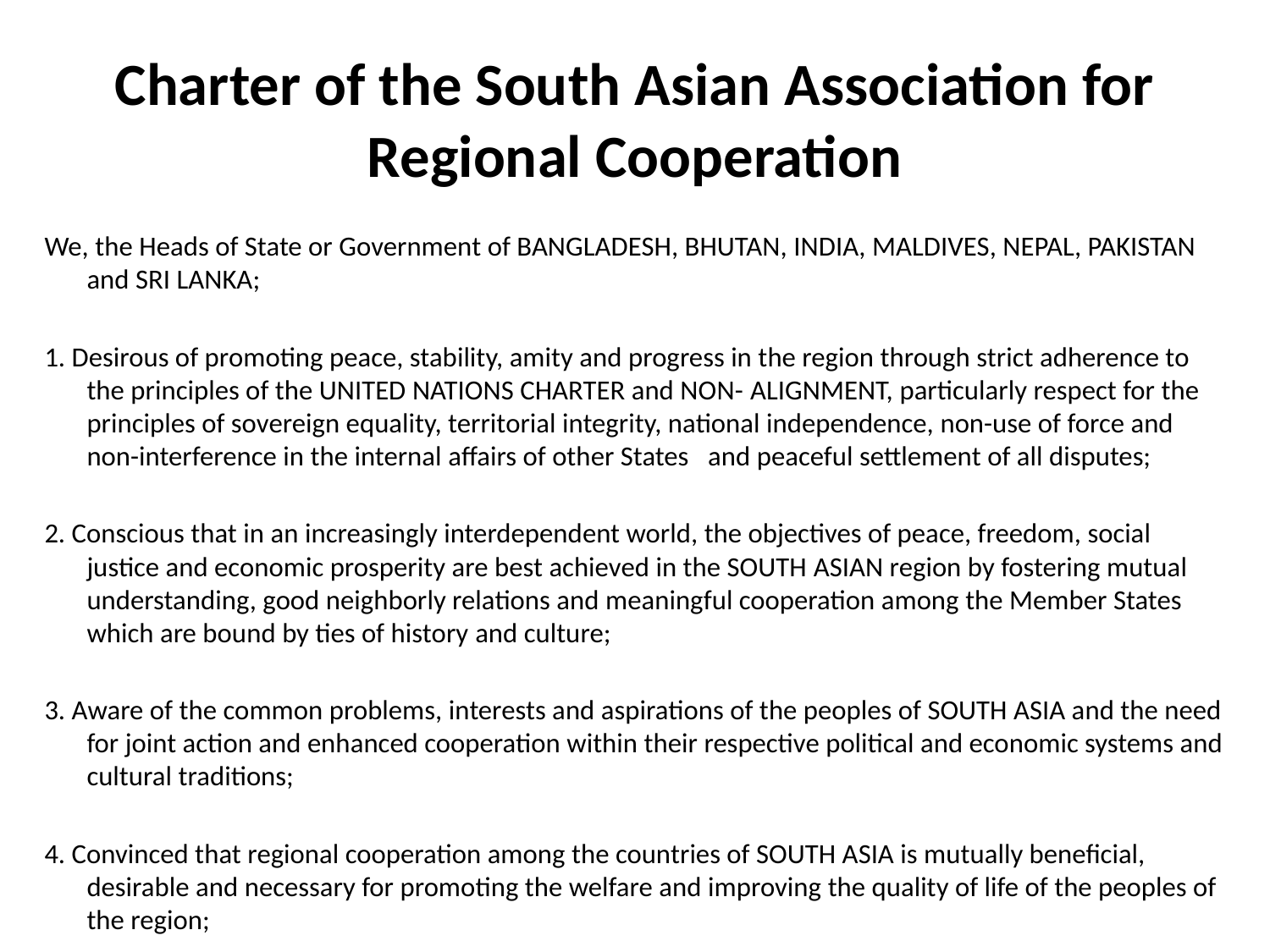

# Charter of the South Asian Association for Regional Cooperation
We, the Heads of State or Government of BANGLADESH, BHUTAN, INDIA, MALDIVES, NEPAL, PAKISTAN and SRI LANKA;

1. Desirous of promoting peace, stability, amity and progress in the region through strict adherence to the principles of the UNITED NATIONS CHARTER and NON- ALIGNMENT, particularly respect for the   principles of sovereign equality, territorial integrity, national independence, non-use of force and non-interference in the internal affairs of other States   and peaceful settlement of all disputes;

2. Conscious that in an increasingly interdependent world, the objectives of peace, freedom, social justice and economic prosperity are best achieved in the SOUTH ASIAN region by fostering mutual understanding, good neighborly relations and meaningful cooperation among the Member States which are bound by ties of history and culture;

3. Aware of the common problems, interests and aspirations of the peoples of SOUTH ASIA and the need for joint action and enhanced cooperation within their respective political and economic systems and cultural traditions;

4. Convinced that regional cooperation among the countries of SOUTH ASIA is mutually beneficial, desirable and necessary for promoting the welfare and improving the quality of life of the peoples of the region;